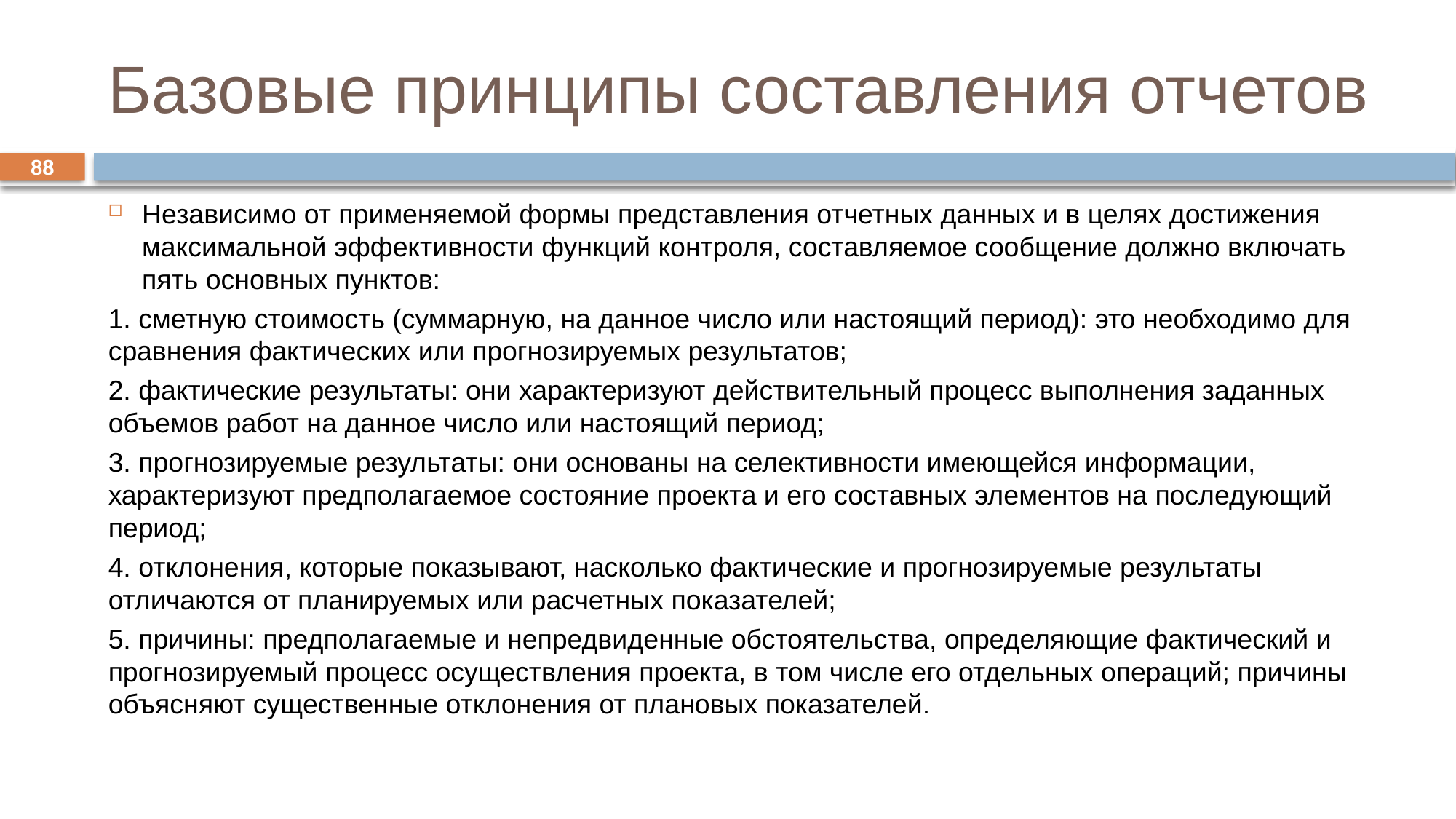

# Базовые принципы составления отчетов
88
Независимо от применяемой формы представления отчетных данных и в целях достижения максимальной эффективности функций контроля, составляемое сообщение должно включать пять основных пунктов:
1. сметную стоимость (суммарную, на данное число или настоящий период): это необходимо для сравнения фактических или прогнозируемых результатов;
2. фактические результаты: они характеризуют действительный процесс выполнения заданных объемов работ на данное число или настоящий период;
3. прогнозируемые результаты: они основаны на селективности имеющейся информации, характеризуют предполагаемое состояние проекта и его составных элементов на последующий период;
4. отклонения, которые показывают, насколько фактические и прогнозируемые результаты отличаются от планируемых или расчетных показателей;
5. причины: предполагаемые и непредвиденные обстоятельства, определяющие фактический и прогнозируемый процесс осуществления проекта, в том числе его отдельных операций; причины объясняют существенные отклонения от плановых показателей.